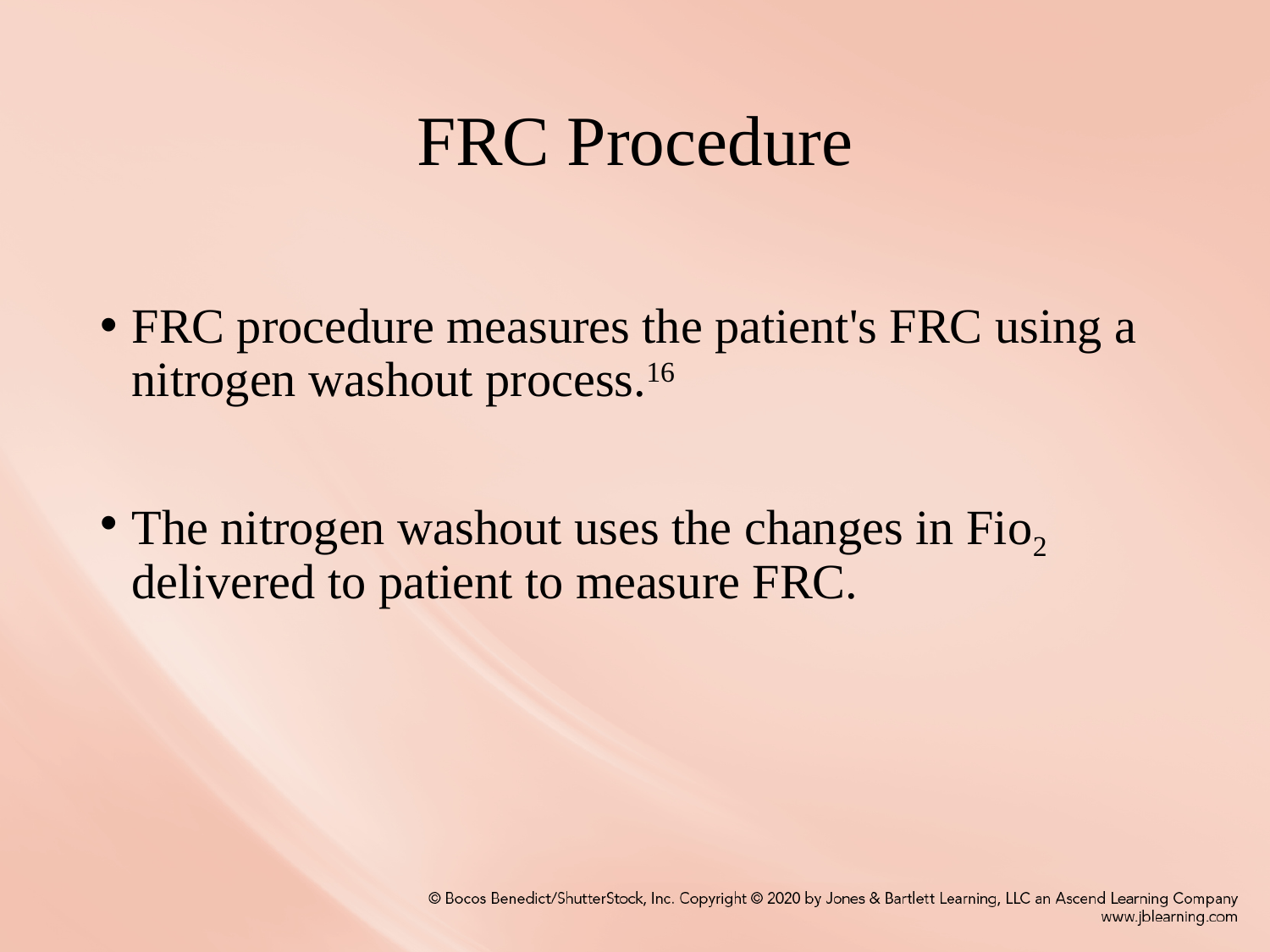

# FRC Procedure
FRC procedure measures the patient's FRC using a nitrogen washout process.16

The nitrogen washout uses the changes in Fio2 delivered to patient to measure FRC.